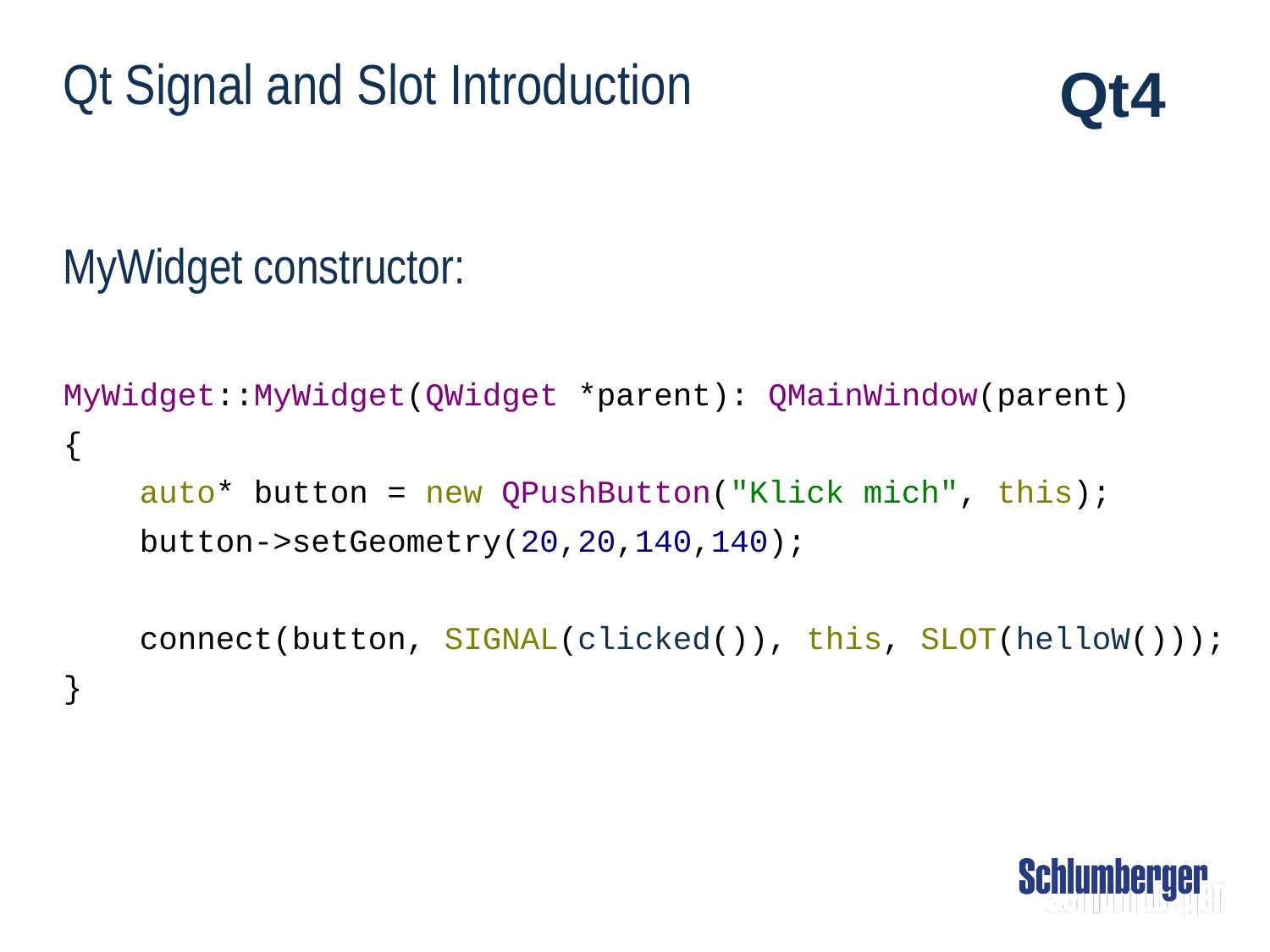

# Qt Signal and Slot Introduction
Qt4
MyWidget constructor:

MyWidget::MyWidget(QWidget *parent): QMainWindow(parent)
{
    auto* button = new QPushButton("Klick mich", this);
    button->setGeometry(20,20,140,140);

    connect(button, SIGNAL(clicked()), this, SLOT(helloW()));
}